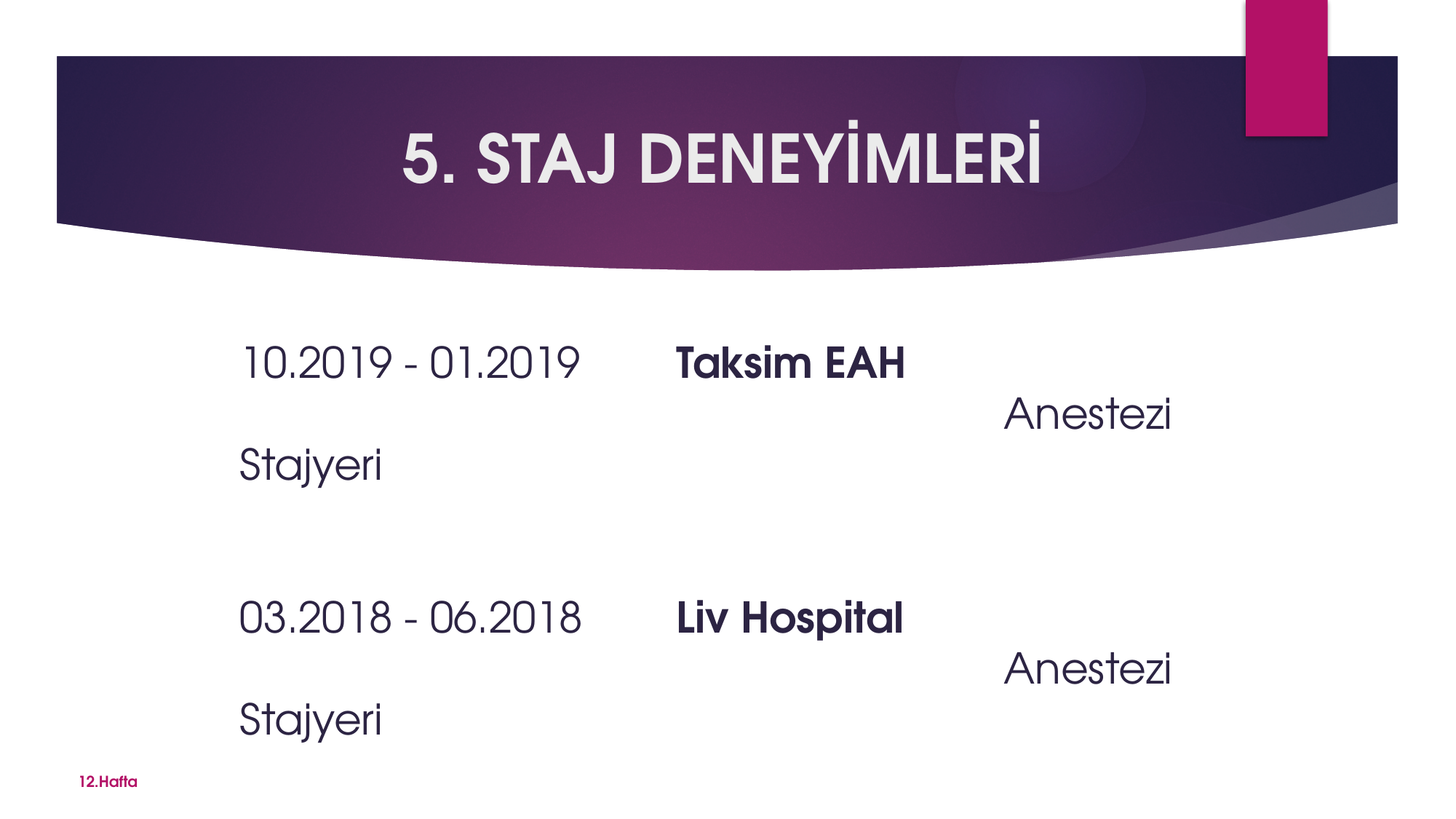

# 5. STAJ DENEYİMLERİ
10.2019 - 01.2019	Taksim EAH
							Anestezi Stajyeri

03.2018 - 06.2018	Liv Hospital
							Anestezi Stajyeri

12.Hafta